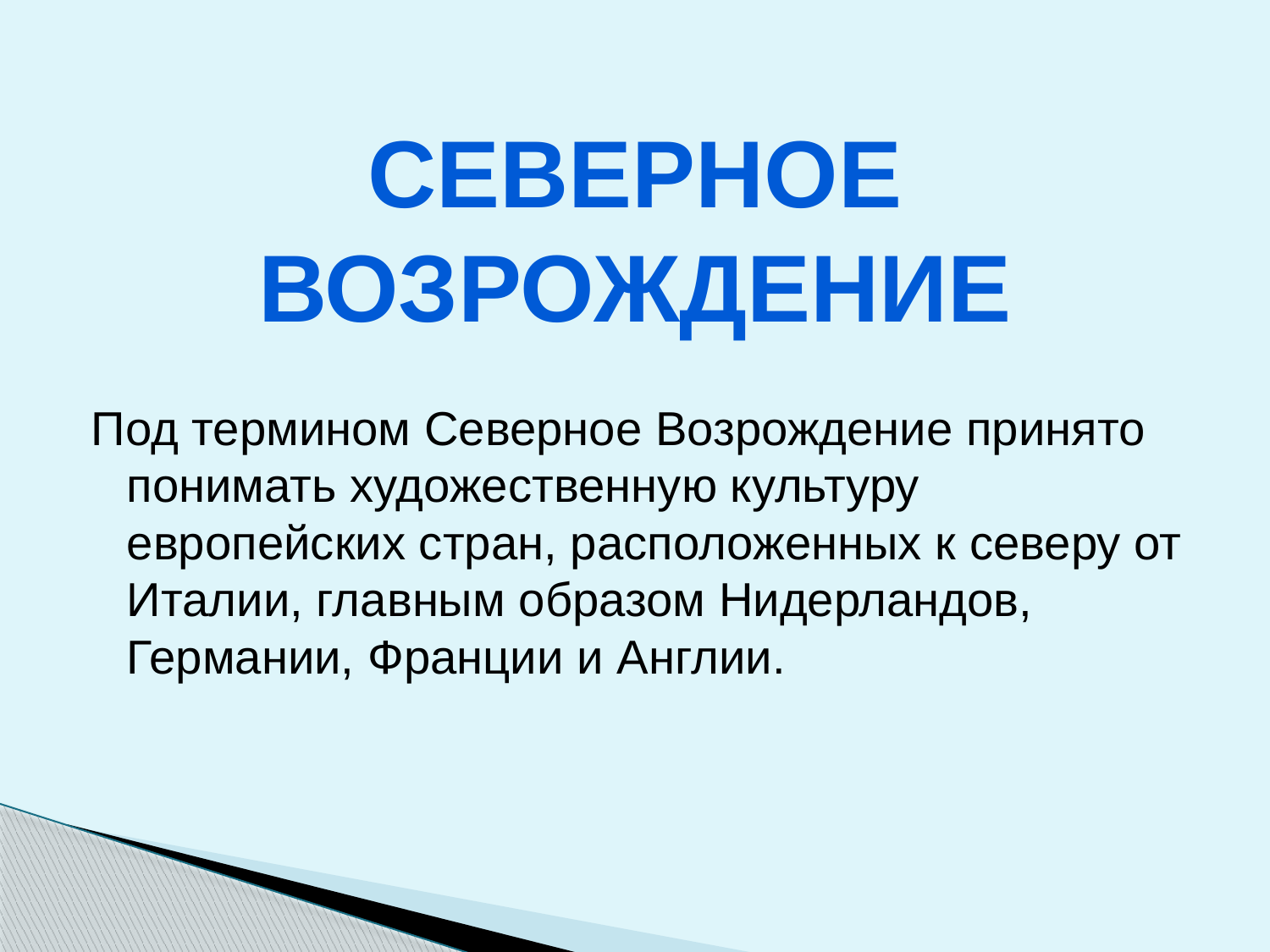

#
Северное возрождение
Под термином Северное Возрождение принято понимать художественную культуру европейских стран, расположенных к северу от Италии, главным образом Нидерландов, Германии, Франции и Англии.